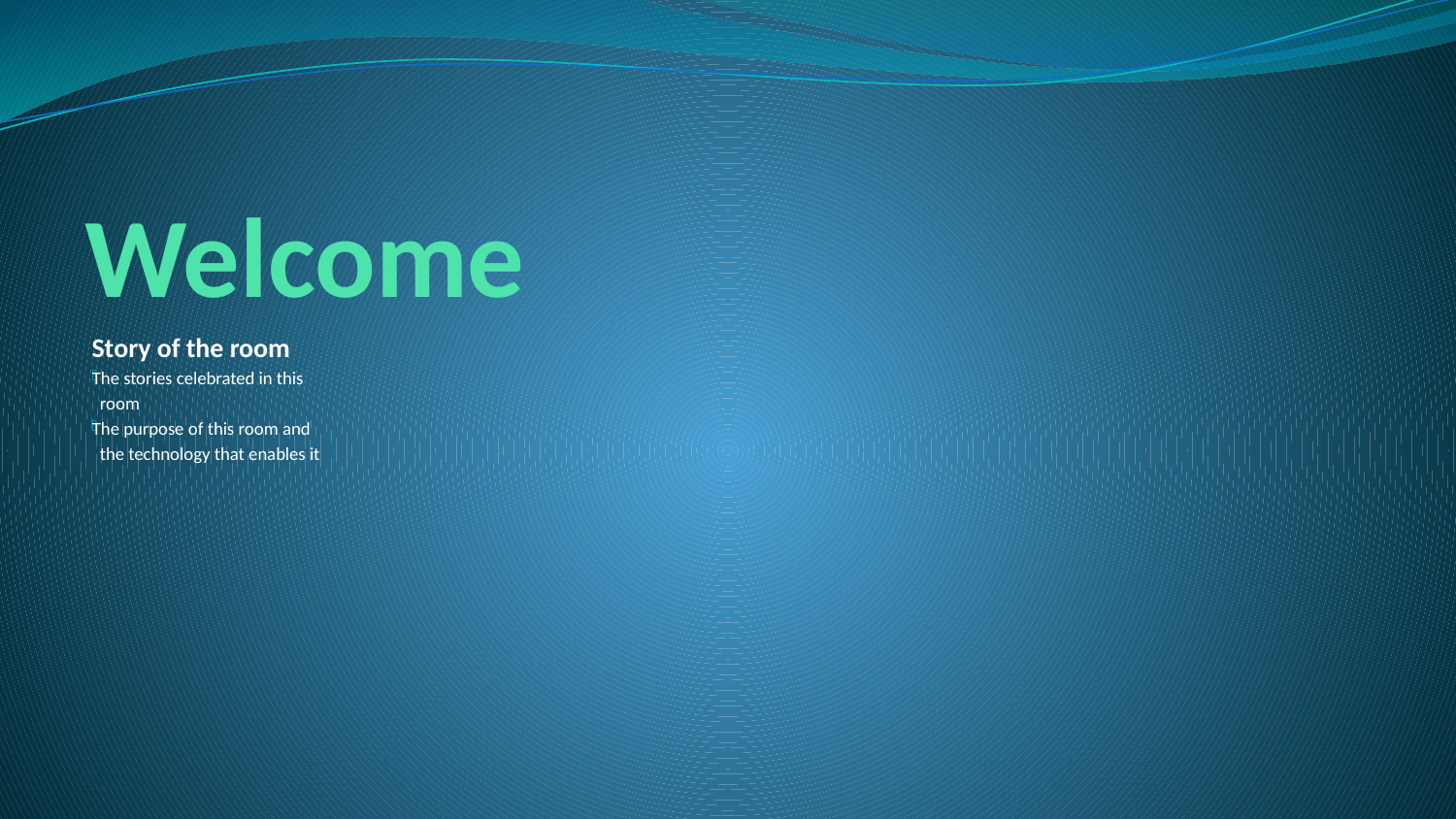

# Welcome
Story of the room
The stories celebrated in this
  room
The purpose of this room and
  the technology that enables it